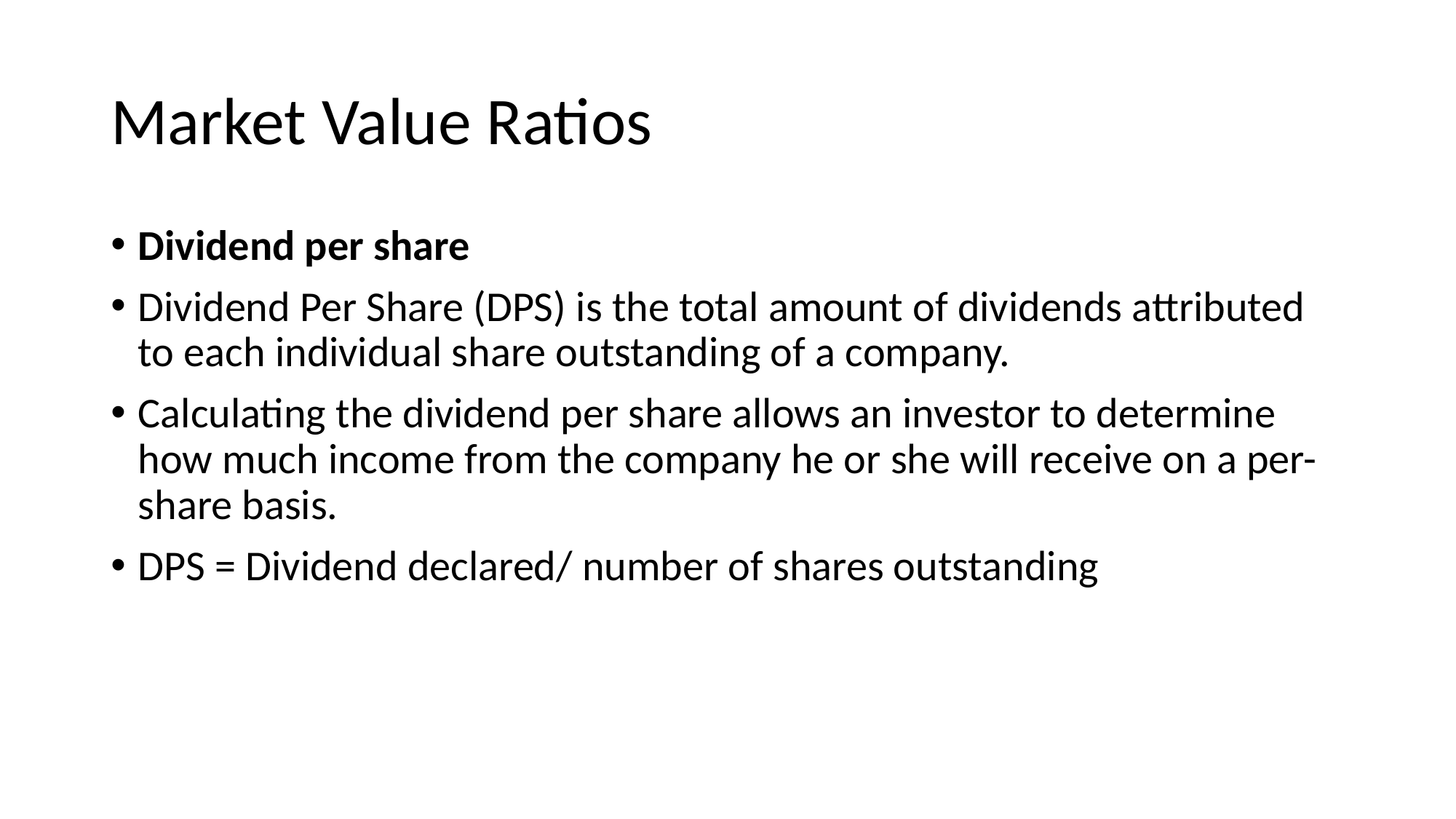

# Market Value Ratios
Dividend per share
Dividend Per Share (DPS) is the total amount of dividends attributed to each individual share outstanding of a company.
Calculating the dividend per share allows an investor to determine how much income from the company he or she will receive on a per-share basis.
DPS = Dividend declared/ number of shares outstanding